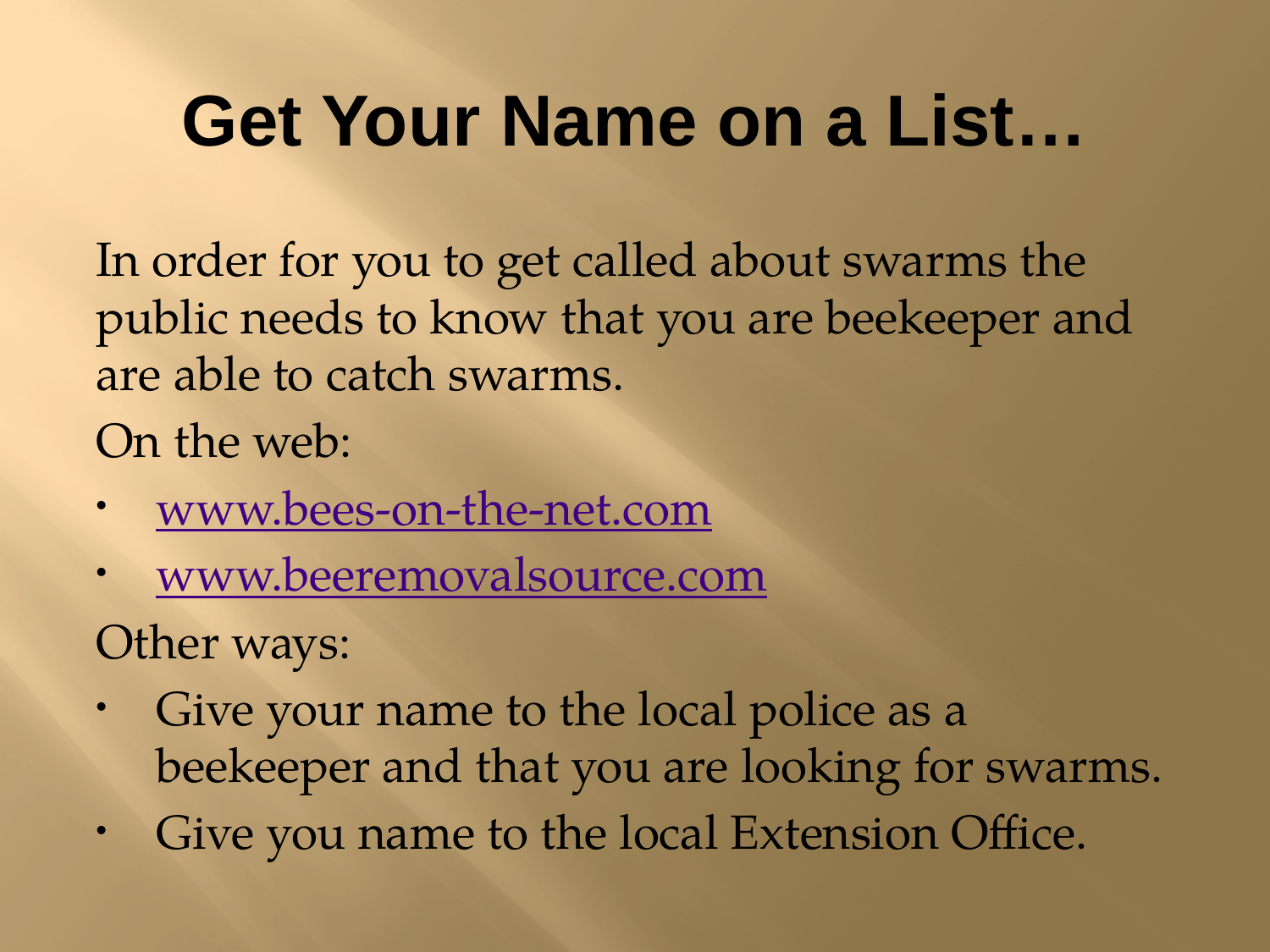

# Get Your Name on a List…
In order for you to get called about swarms the public needs to know that you are beekeeper and are able to catch swarms.
On the web:
www.bees-on-the-net.com
www.beeremovalsource.com
Other ways:
Give your name to the local police as a beekeeper and that you are looking for swarms.
Give you name to the local Extension Office.